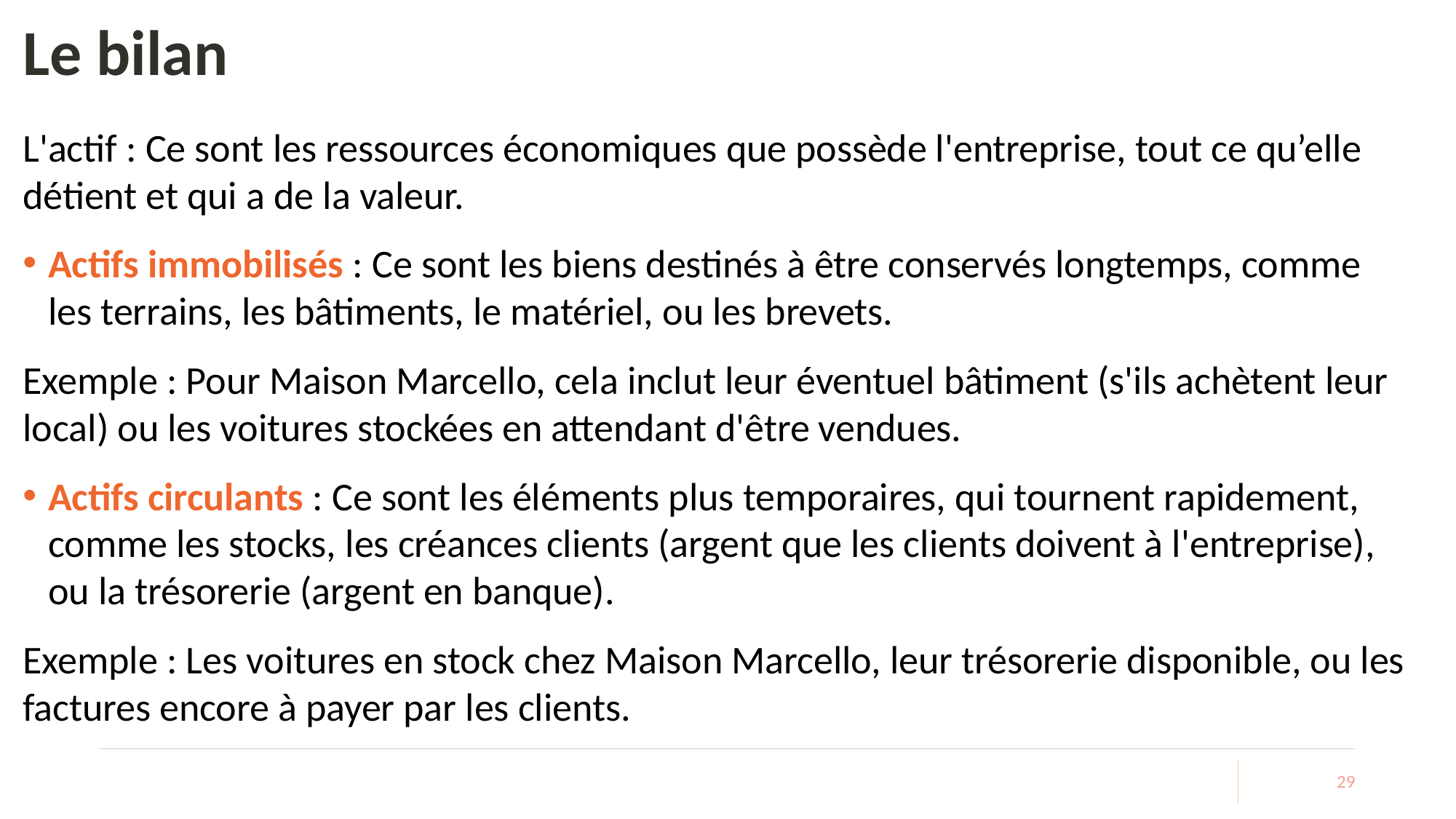

# Le bilan
L'actif : Ce sont les ressources économiques que possède l'entreprise, tout ce qu’elle détient et qui a de la valeur.
Actifs immobilisés : Ce sont les biens destinés à être conservés longtemps, comme les terrains, les bâtiments, le matériel, ou les brevets.
Exemple : Pour Maison Marcello, cela inclut leur éventuel bâtiment (s'ils achètent leur local) ou les voitures stockées en attendant d'être vendues.
Actifs circulants : Ce sont les éléments plus temporaires, qui tournent rapidement, comme les stocks, les créances clients (argent que les clients doivent à l'entreprise), ou la trésorerie (argent en banque).
Exemple : Les voitures en stock chez Maison Marcello, leur trésorerie disponible, ou les factures encore à payer par les clients.
29